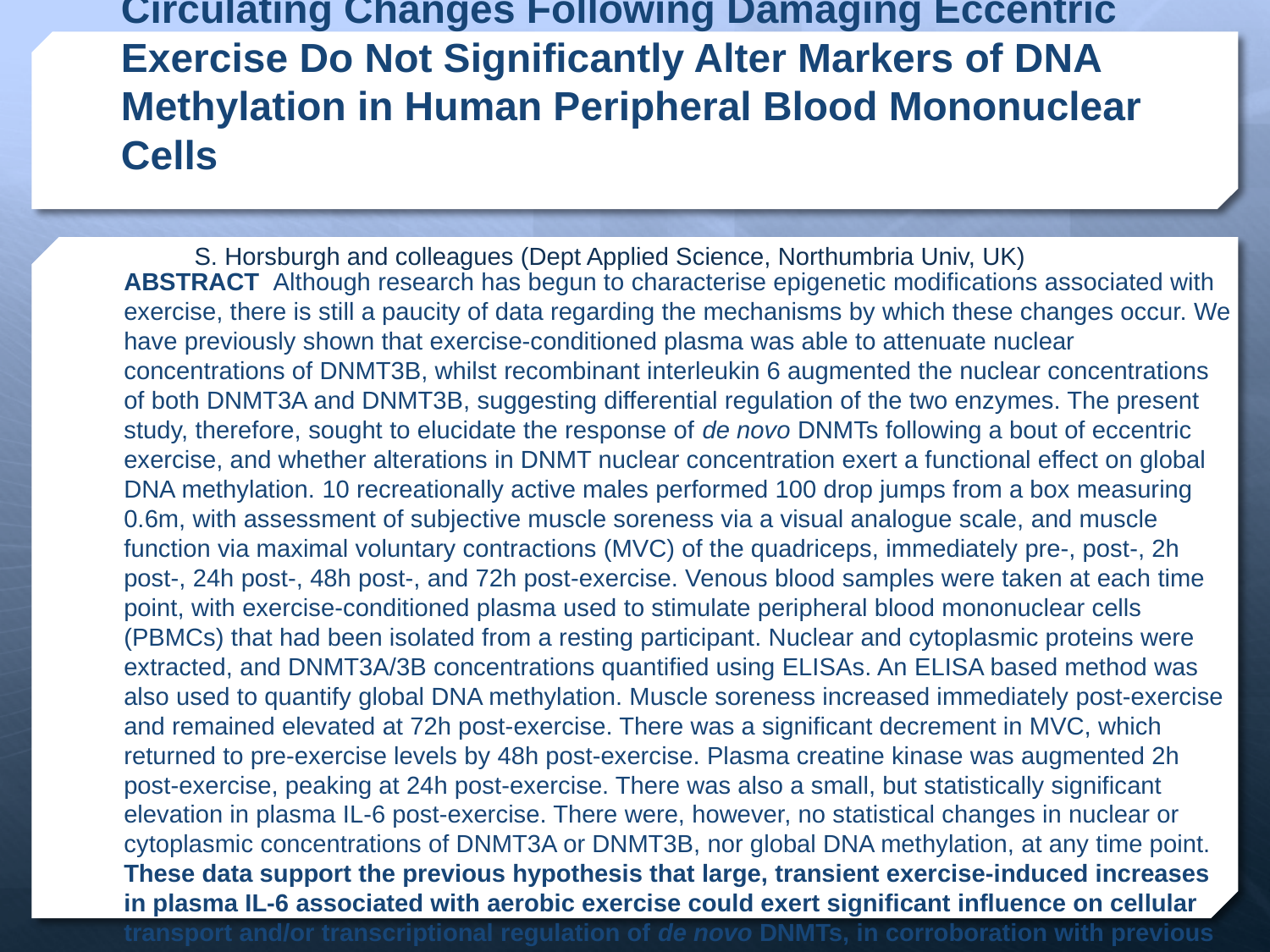

# Circulating Changes Following Damaging Eccentric Exercise Do Not Significantly Alter Markers of DNA Methylation in Human Peripheral Blood Mononuclear Cells
S. Horsburgh and colleagues (Dept Applied Science, Northumbria Univ, UK)
	ABSTRACT  Although research has begun to characterise epigenetic modifications associated with exercise, there is still a paucity of data regarding the mechanisms by which these changes occur. We have previously shown that exercise-conditioned plasma was able to attenuate nuclear concentrations of DNMT3B, whilst recombinant interleukin 6 augmented the nuclear concentrations of both DNMT3A and DNMT3B, suggesting differential regulation of the two enzymes. The present study, therefore, sought to elucidate the response of de novo DNMTs following a bout of eccentric exercise, and whether alterations in DNMT nuclear concentration exert a functional effect on global DNA methylation. 10 recreationally active males performed 100 drop jumps from a box measuring 0.6m, with assessment of subjective muscle soreness via a visual analogue scale, and muscle function via maximal voluntary contractions (MVC) of the quadriceps, immediately pre-, post-, 2h post-, 24h post-, 48h post-, and 72h post-exercise. Venous blood samples were taken at each time point, with exercise-conditioned plasma used to stimulate peripheral blood mononuclear cells (PBMCs) that had been isolated from a resting participant. Nuclear and cytoplasmic proteins were extracted, and DNMT3A/3B concentrations quantified using ELISAs. An ELISA based method was also used to quantify global DNA methylation. Muscle soreness increased immediately post-exercise and remained elevated at 72h post-exercise. There was a significant decrement in MVC, which returned to pre-exercise levels by 48h post-exercise. Plasma creatine kinase was augmented 2h post-exercise, peaking at 24h post-exercise. There was also a small, but statistically significant elevation in plasma IL-6 post-exercise. There were, however, no statistical changes in nuclear or cytoplasmic concentrations of DNMT3A or DNMT3B, nor global DNA methylation, at any time point. These data support the previous hypothesis that large, transient exercise-induced increases in plasma IL-6 associated with aerobic exercise could exert significant influence on cellular transport and/or transcriptional regulation of de novo DNMTs, in corroboration with previous data.